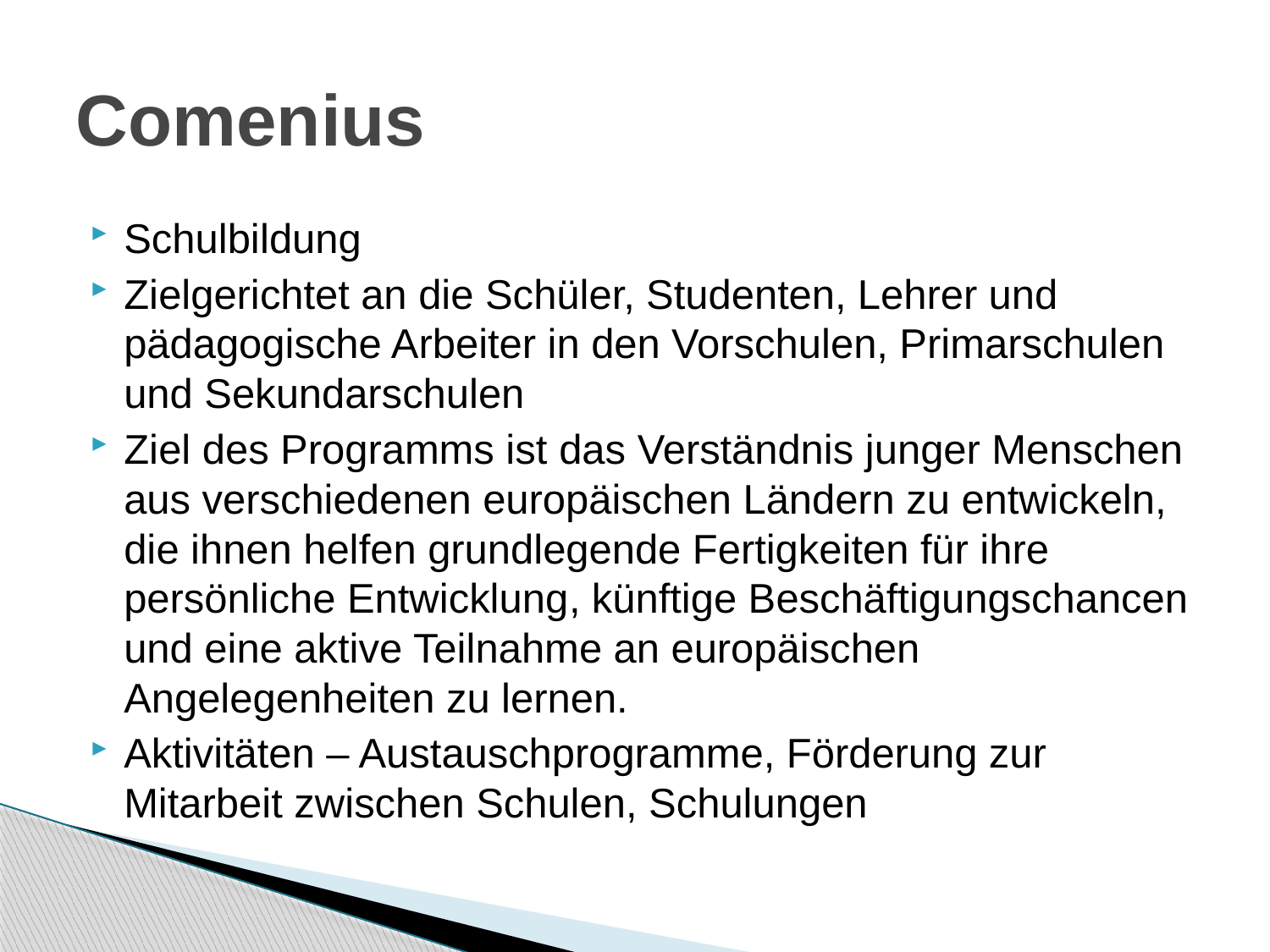

# Comenius
Schulbildung
Zielgerichtet an die Schüler, Studenten, Lehrer und pädagogische Arbeiter in den Vorschulen, Primarschulen und Sekundarschulen
Ziel des Programms ist das Verständnis junger Menschen aus verschiedenen europäischen Ländern zu entwickeln, die ihnen helfen grundlegende Fertigkeiten für ihre persönliche Entwicklung, künftige Beschäftigungschancen und eine aktive Teilnahme an europäischen Angelegenheiten zu lernen.
Aktivitäten – Austauschprogramme, Förderung zur Mitarbeit zwischen Schulen, Schulungen